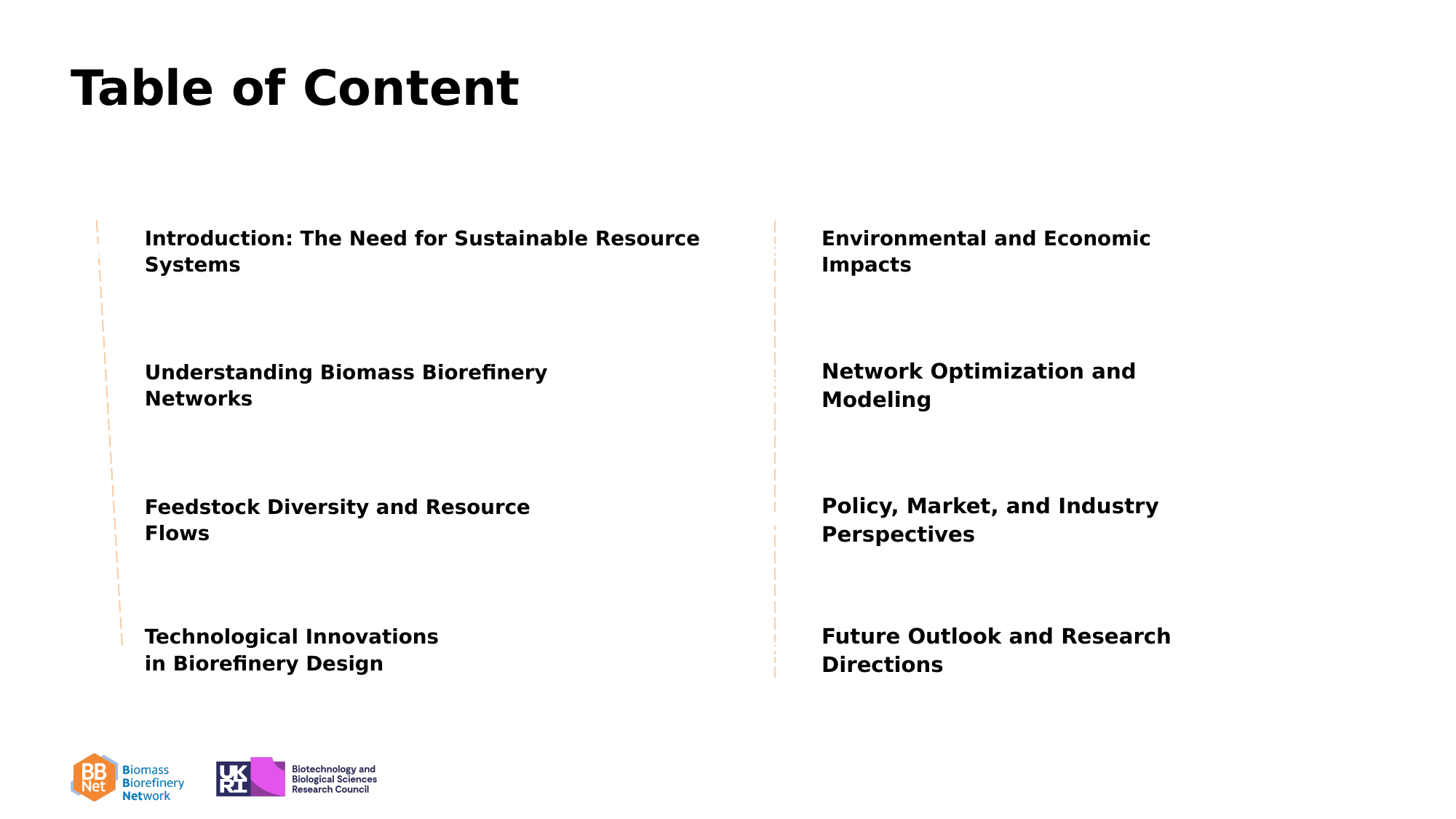

# Table of Content

Introduction: The Need for Sustainable Resource Systems
Environmental and Economic
Impacts
1
5

Understanding Biomass Biorefinery
Networks
Network Optimization and
Modeling
2
6

Feedstock Diversity and Resource
Flows
Policy, Market, and Industry
Perspectives
3
7

Technological Innovations
in Biorefinery Design
Future Outlook and Research
Directions
4
8